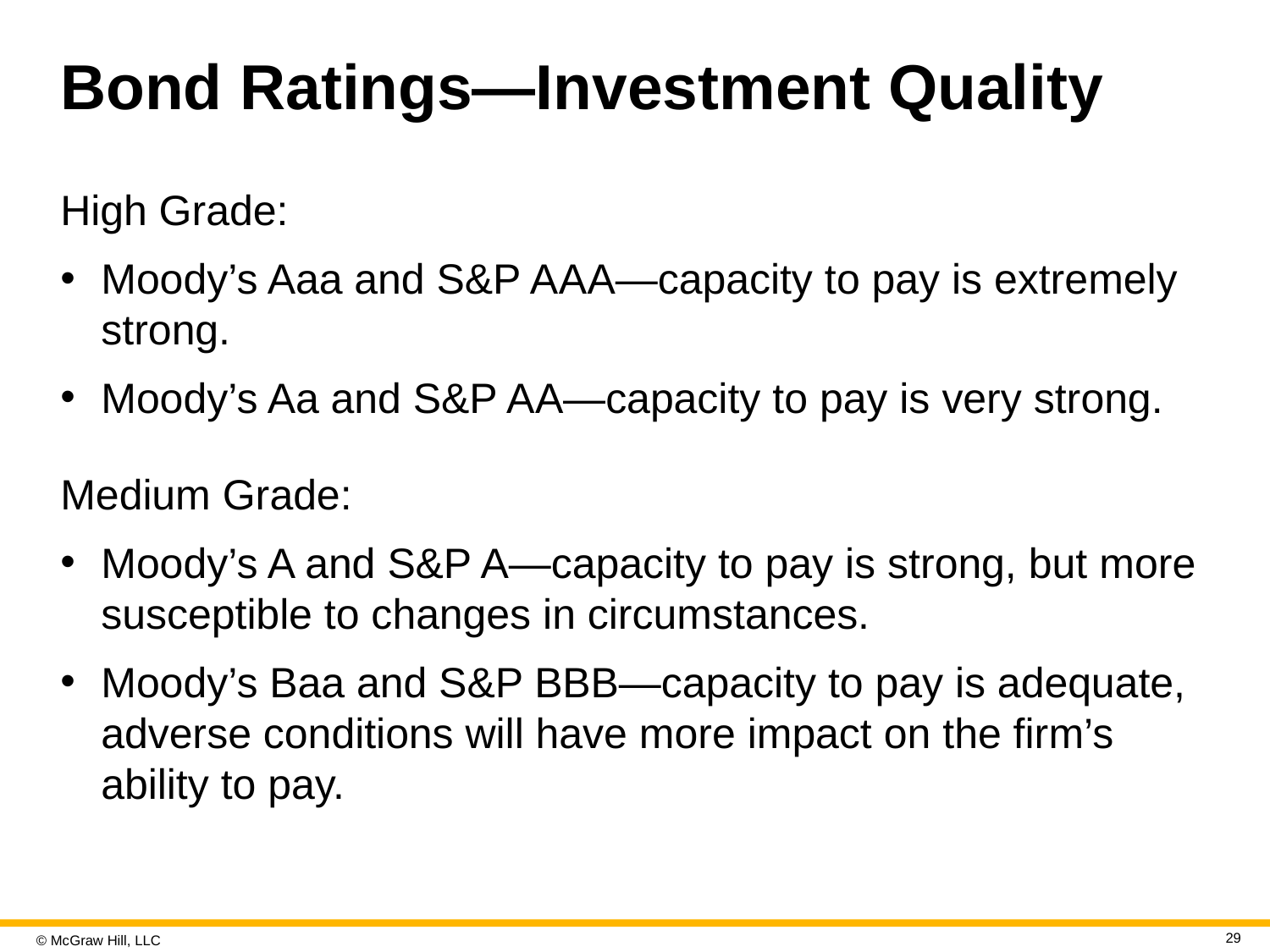

# Bond Ratings—Investment Quality
High Grade:
Moody’s Aaa and S&P A A A—capacity to pay is extremely strong.
Moody’s Aa and S&P A A—capacity to pay is very strong.
Medium Grade:
Moody’s A and S&P A—capacity to pay is strong, but more susceptible to changes in circumstances.
Moody’s Baa and S&P BBB—capacity to pay is adequate, adverse conditions will have more impact on the firm’s ability to pay.
29